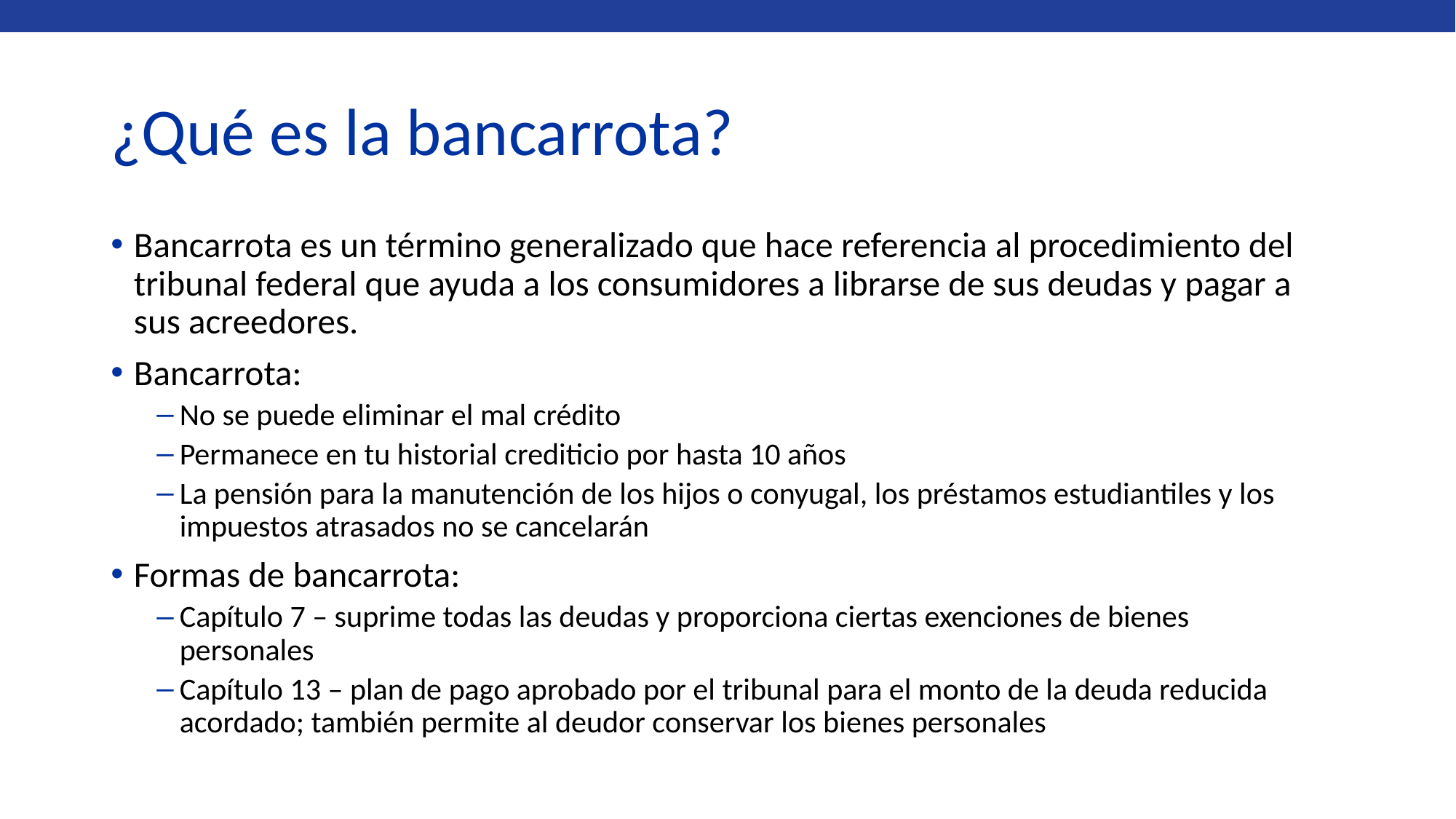

# ¿Qué es la bancarrota?
Bancarrota es un término generalizado que hace referencia al procedimiento del tribunal federal que ayuda a los consumidores a librarse de sus deudas y pagar a sus acreedores.
Bancarrota:
No se puede eliminar el mal crédito
Permanece en tu historial crediticio por hasta 10 años
La pensión para la manutención de los hijos o conyugal, los préstamos estudiantiles y los impuestos atrasados no se cancelarán
Formas de bancarrota:
Capítulo 7 – suprime todas las deudas y proporciona ciertas exenciones de bienes personales
Capítulo 13 – plan de pago aprobado por el tribunal para el monto de la deuda reducida acordado; también permite al deudor conservar los bienes personales